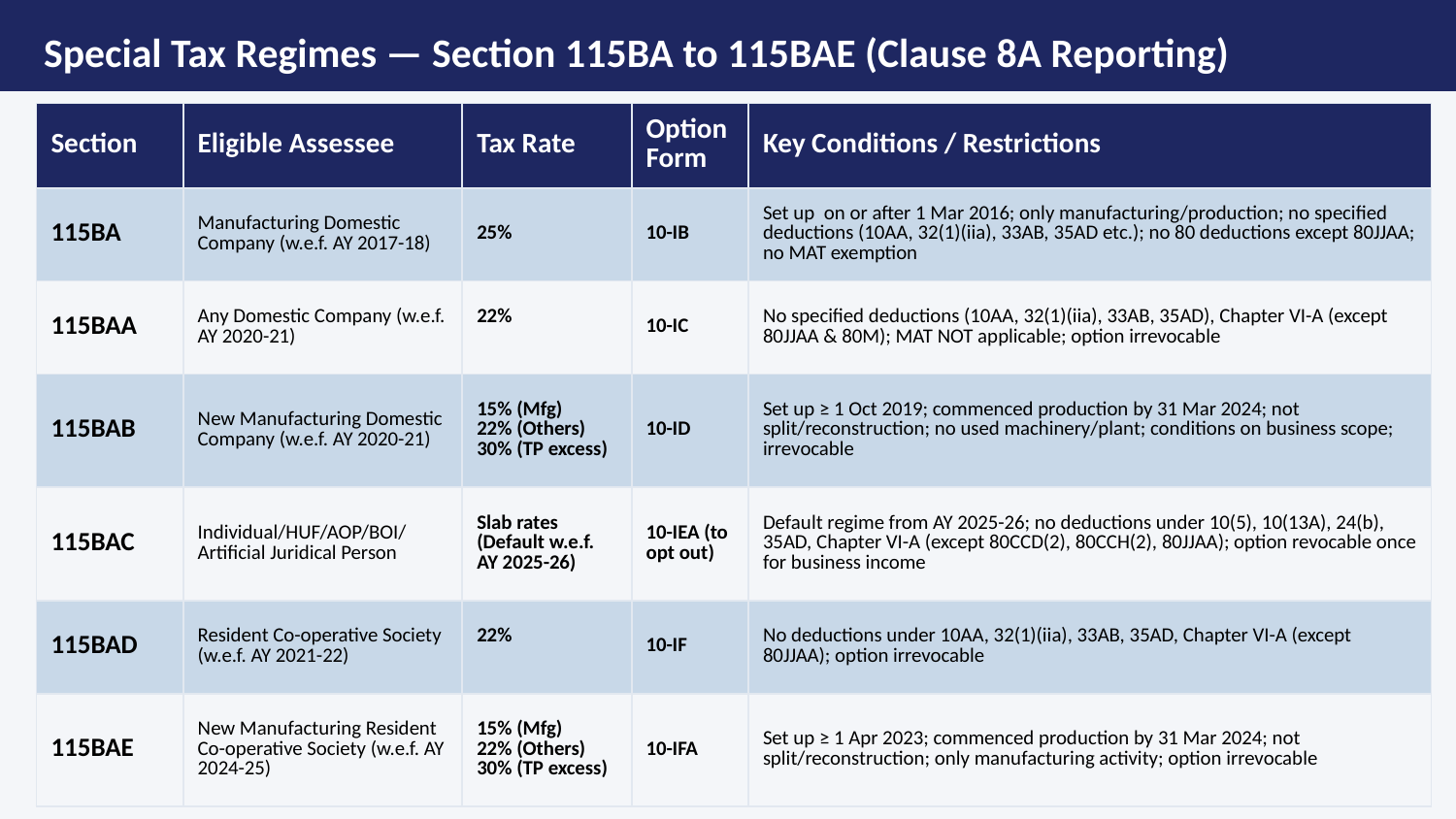

Special Tax Regimes — Section 115BA to 115BAE (Clause 8A Reporting)

| Section | Eligible Assessee | Tax Rate | Option Form | Key Conditions / Restrictions |
| --- | --- | --- | --- | --- |
| 115BA | Manufacturing Domestic Company (w.e.f. AY 2017-18) | 25% | 10-IB | Set up on or after 1 Mar 2016; only manufacturing/production; no specified deductions (10AA, 32(1)(iia), 33AB, 35AD etc.); no 80 deductions except 80JJAA; no MAT exemption |
| 115BAA | Any Domestic Company (w.e.f. AY 2020-21) | 22% | 10-IC | No specified deductions (10AA, 32(1)(iia), 33AB, 35AD), Chapter VI-A (except 80JJAA & 80M); MAT NOT applicable; option irrevocable |
| 115BAB | New Manufacturing Domestic Company (w.e.f. AY 2020-21) | 15% (Mfg) 22% (Others) 30% (TP excess) | 10-ID | Set up ≥ 1 Oct 2019; commenced production by 31 Mar 2024; not split/reconstruction; no used machinery/plant; conditions on business scope; irrevocable |
| 115BAC | Individual/HUF/AOP/BOI/ Artificial Juridical Person | Slab rates (Default w.e.f. AY 2025-26) | 10-IEA (to opt out) | Default regime from AY 2025-26; no deductions under 10(5), 10(13A), 24(b), 35AD, Chapter VI-A (except 80CCD(2), 80CCH(2), 80JJAA); option revocable once for business income |
| 115BAD | Resident Co-operative Society (w.e.f. AY 2021-22) | 22% | 10-IF | No deductions under 10AA, 32(1)(iia), 33AB, 35AD, Chapter VI-A (except 80JJAA); option irrevocable |
| 115BAE | New Manufacturing Resident Co-operative Society (w.e.f. AY 2024-25) | 15% (Mfg) 22% (Others) 30% (TP excess) | 10-IFA | Set up ≥ 1 Apr 2023; commenced production by 31 Mar 2024; not split/reconstruction; only manufacturing activity; option irrevocable |